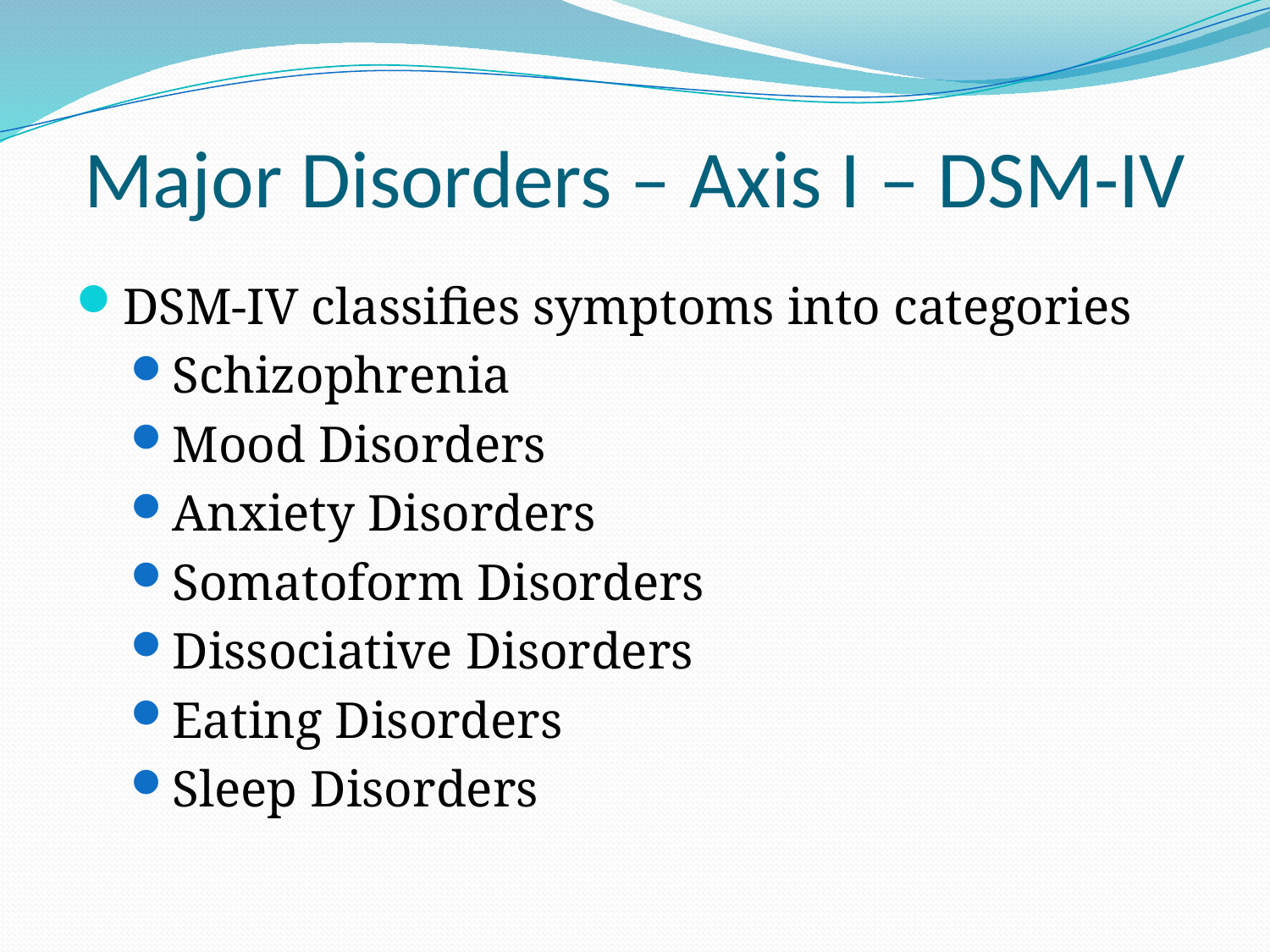

# Major Disorders – Axis I – DSM-IV
DSM-IV classifies symptoms into categories
Schizophrenia
Mood Disorders
Anxiety Disorders
Somatoform Disorders
Dissociative Disorders
Eating Disorders
Sleep Disorders